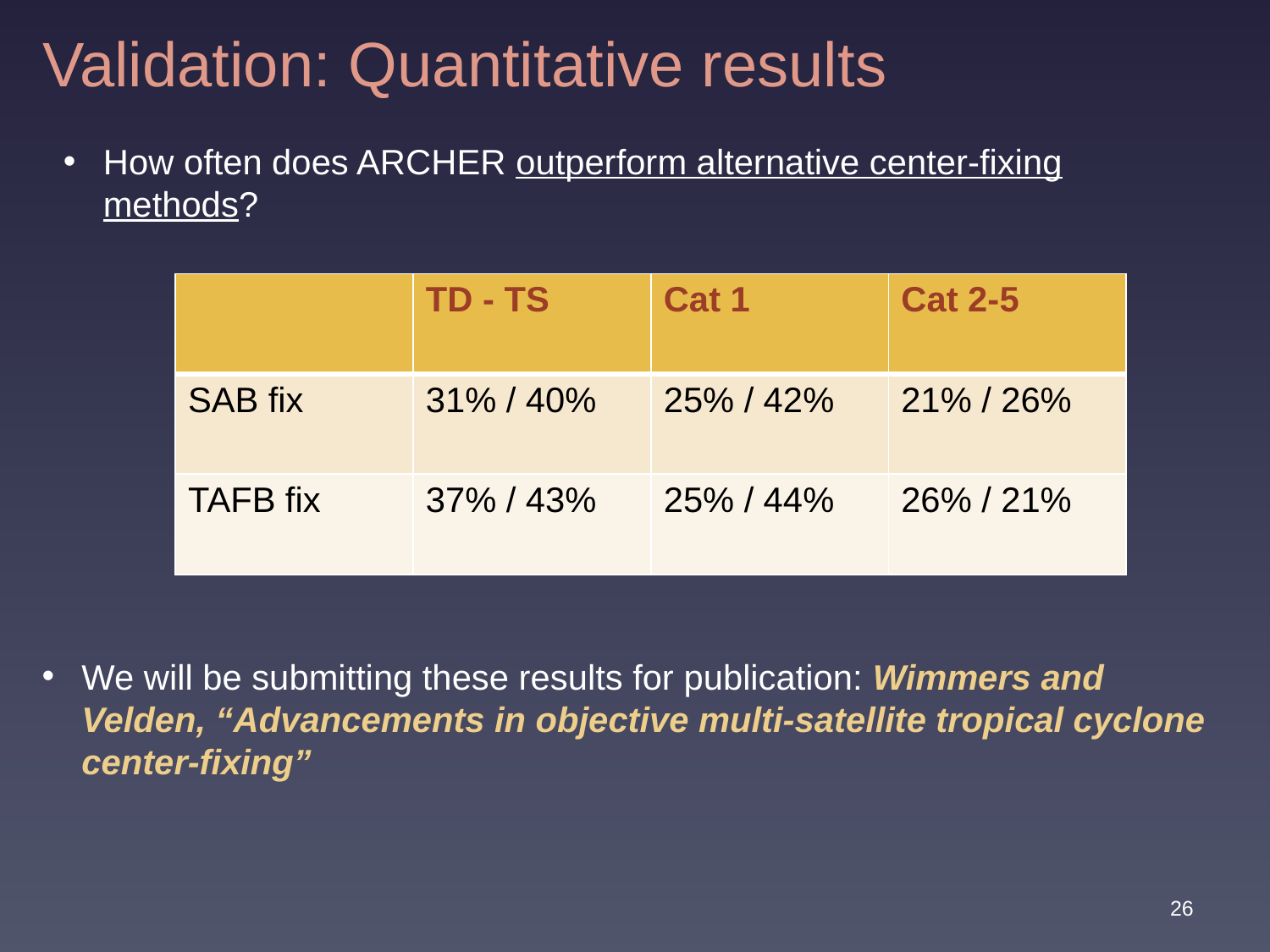

# Validation: Quantitative results
How often does ARCHER outperform alternative center-fixing methods?
|  | TD - TS | Cat 1 | Cat 2-5 |
| --- | --- | --- | --- |
| SAB fix | 31% / 40% | 25% / 42% | 21% / 26% |
| TAFB fix | 37% / 43% | 25% / 44% | 26% / 21% |

We will be submitting these results for publication: Wimmers and Velden, “Advancements in objective multi-satellite tropical cyclone center-fixing”
26